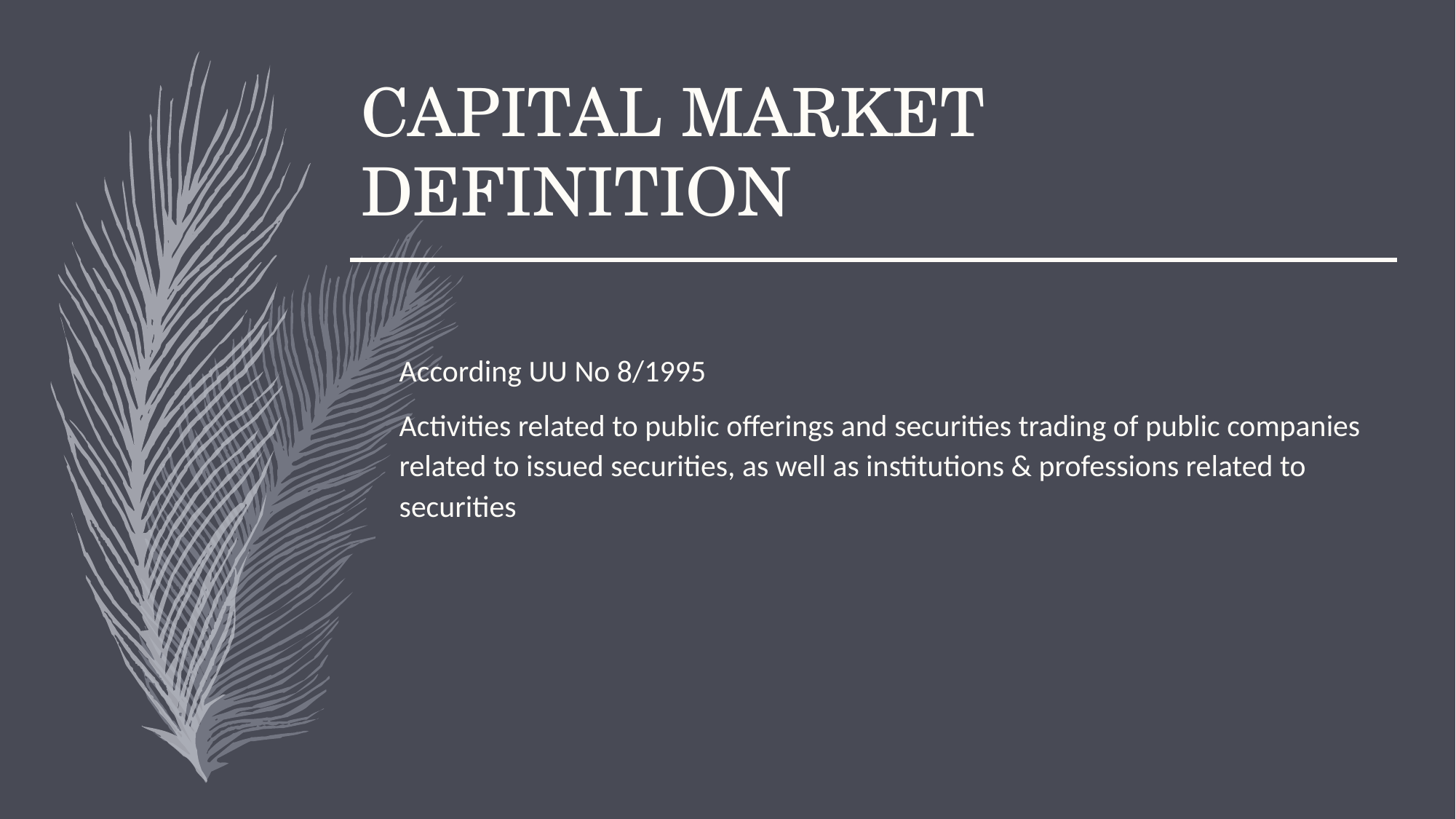

# CAPITAL MARKET DEFINITION

	According UU No 8/1995
	Activities related to public offerings and securities trading of public companies related to issued securities, as well as institutions & professions related to securities